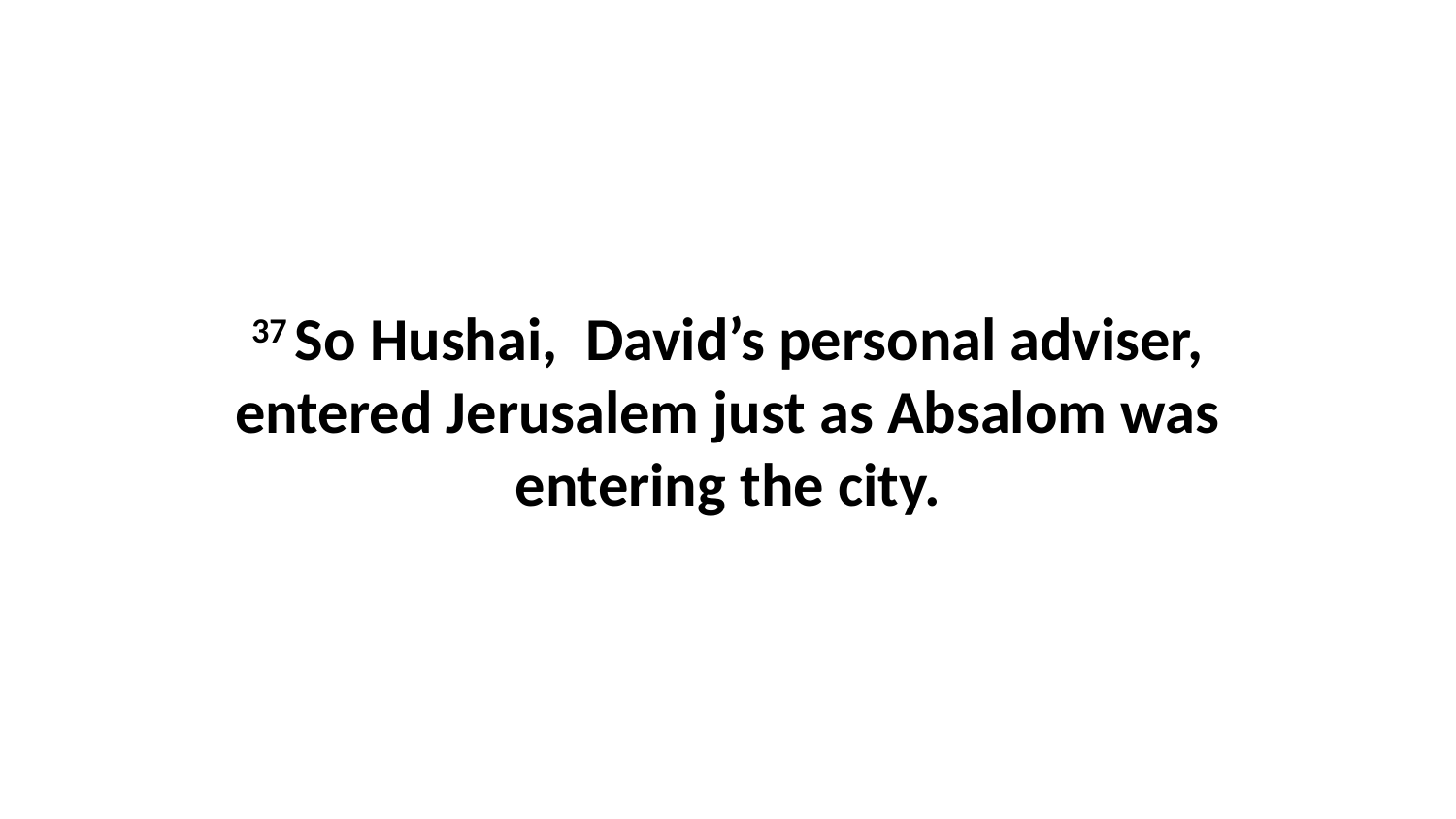

37 So Hushai,  David’s personal adviser, entered Jerusalem just as Absalom was entering the city.